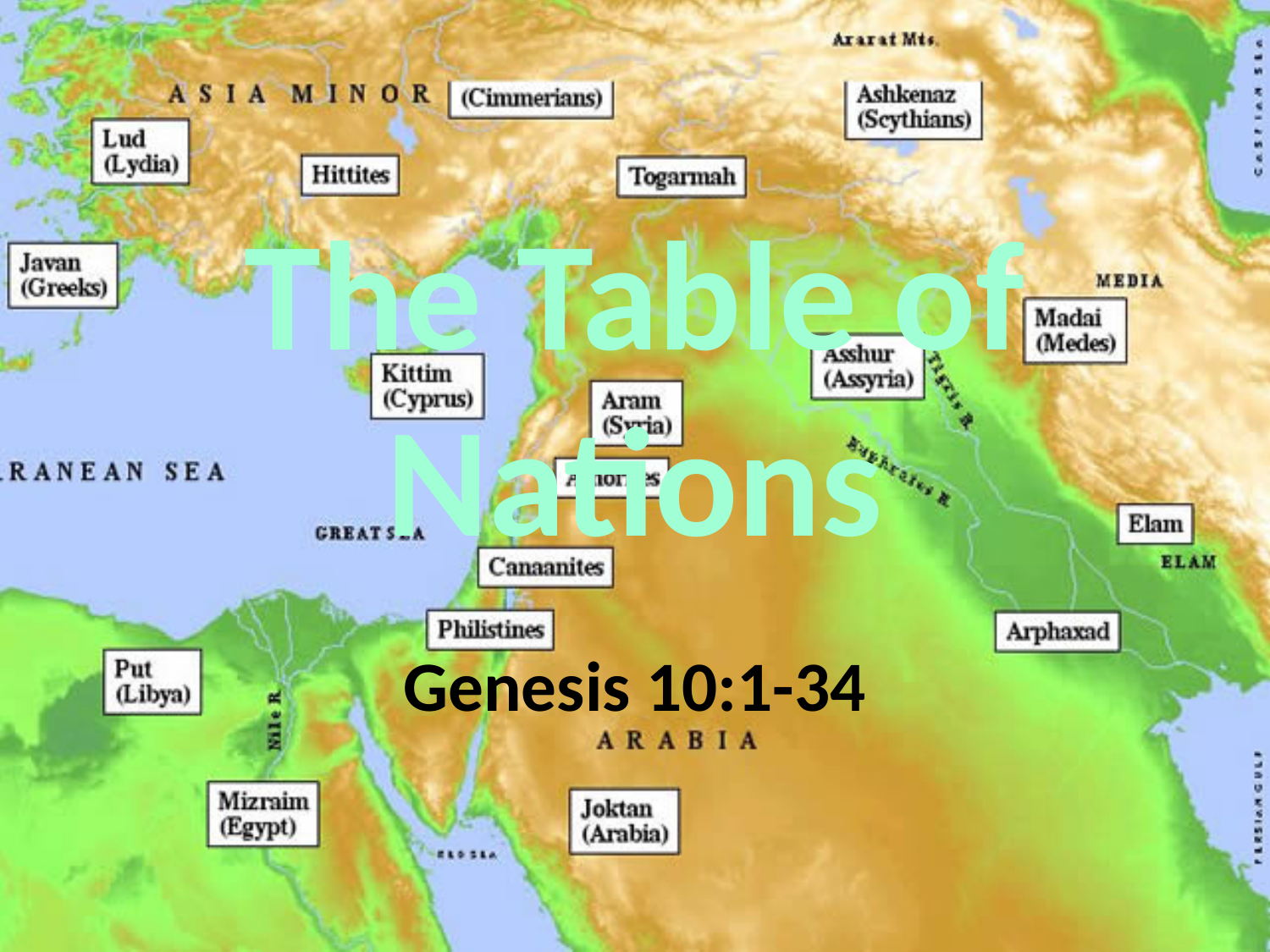

# The Table of Nations
Genesis 10:1-34